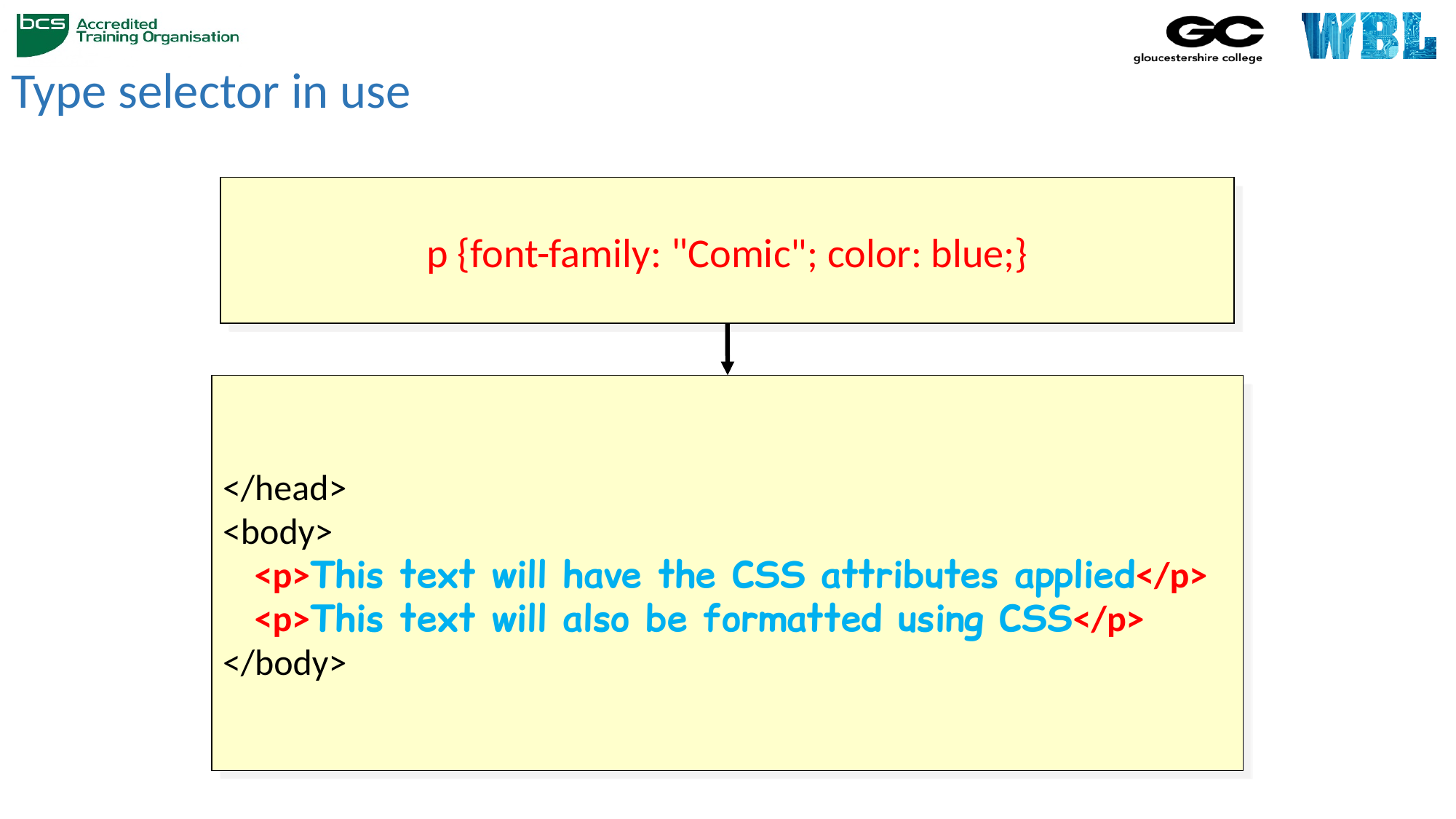

Type selector in use
p {font-family: "Comic"; color: blue;}
</head>
<body>
	<p>This text will have the CSS attributes applied</p>
	<p>This text will also be formatted using CSS</p>
</body>